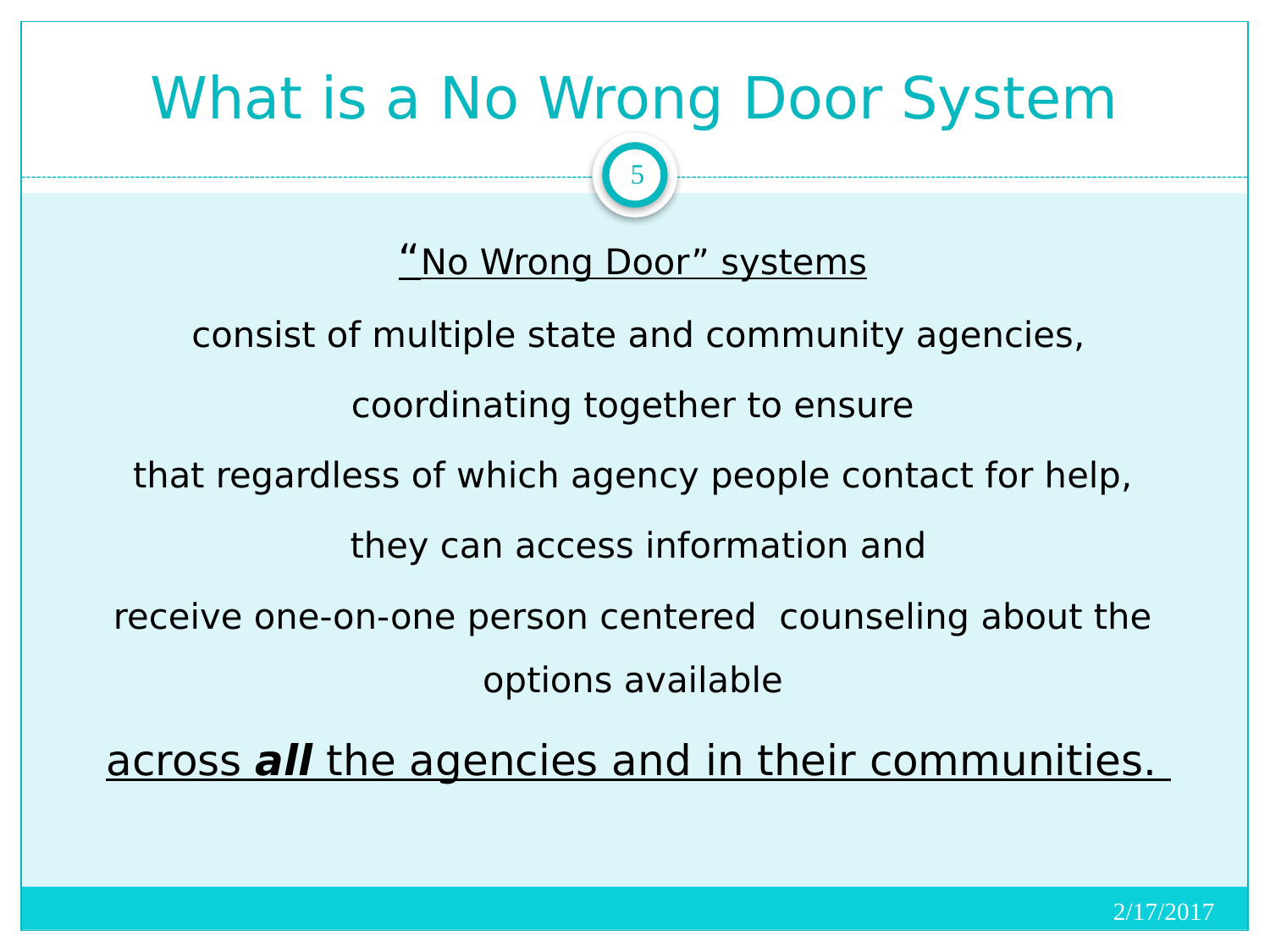

# What is a No Wrong Door System
5
“No Wrong Door” systems
 consist of multiple state and community agencies,
 coordinating together to ensure
that regardless of which agency people contact for help,
 they can access information and
receive one-on-one person centered  counseling about the options available
 across all the agencies and in their communities.
2/17/2017